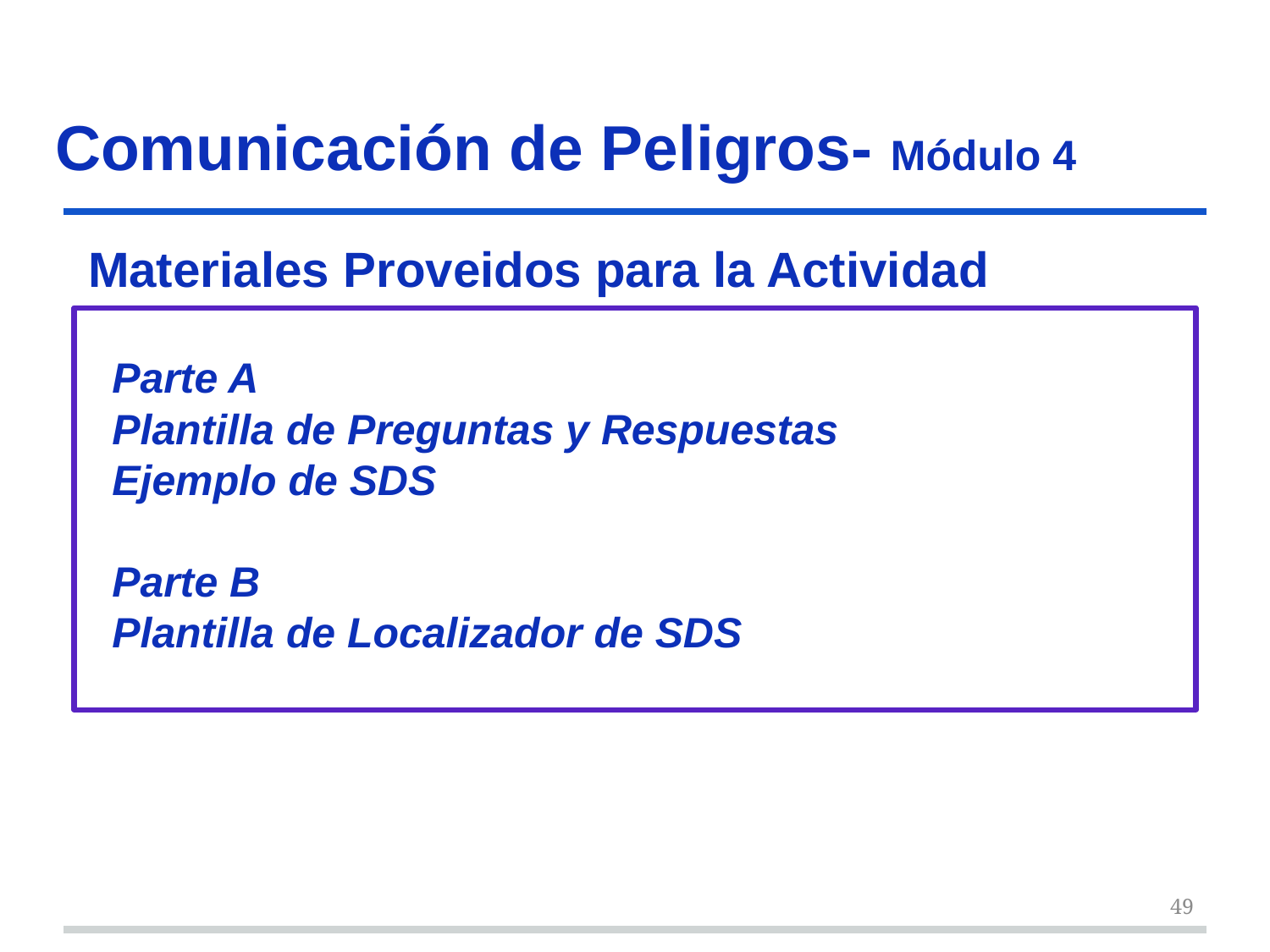

Comunicación de Peligros- Módulo 4
# Materiales Proveidos para la Actividad

  Parte A
  Plantilla de Preguntas y Respuestas
  Ejemplo de SDS

  Parte B
  Plantilla de Localizador de SDS

49